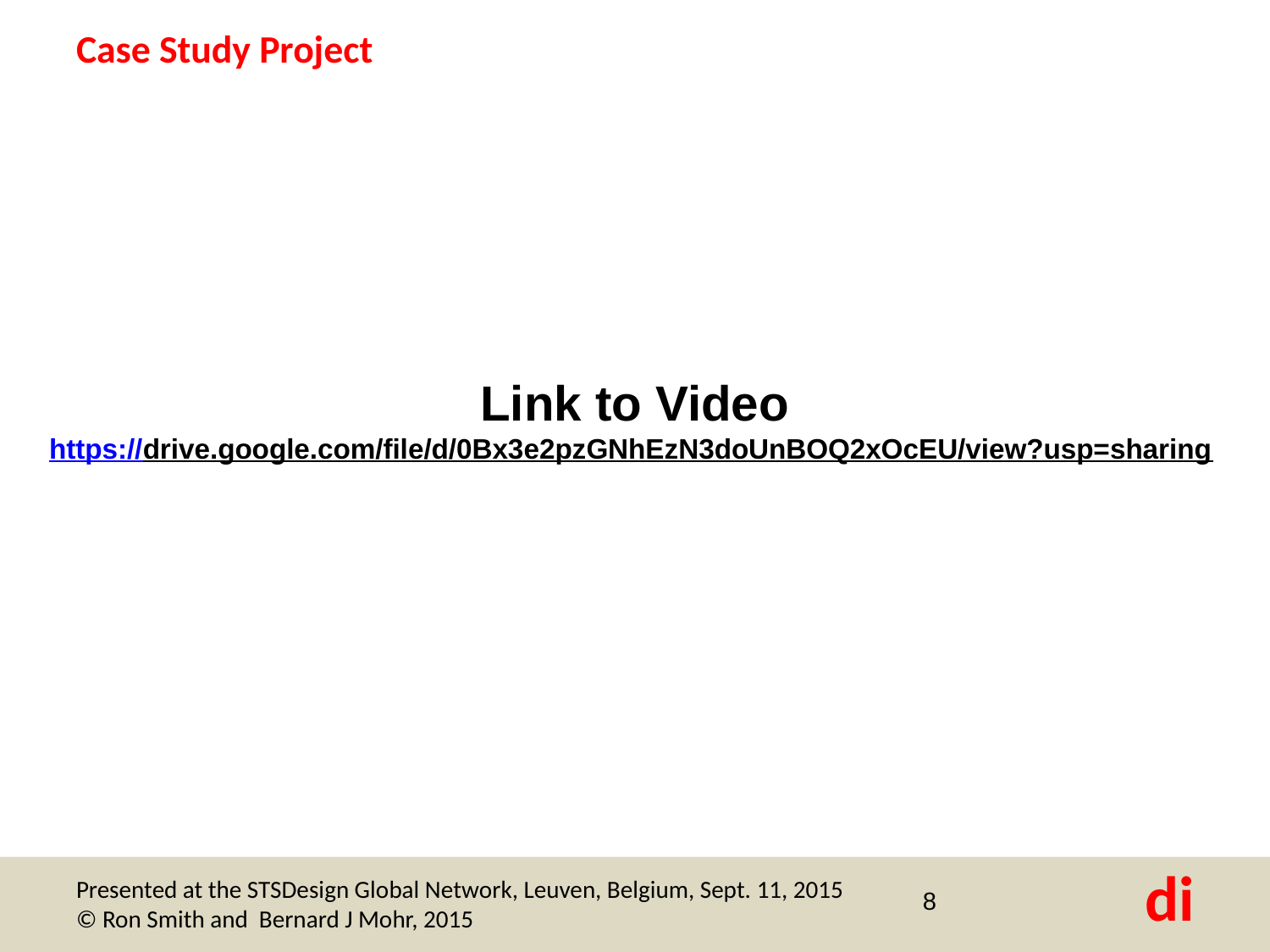

# Case Study Project
Link to Video
https://drive.google.com/file/d/0Bx3e2pzGNhEzN3doUnBOQ2xOcEU/view?usp=sharing
8